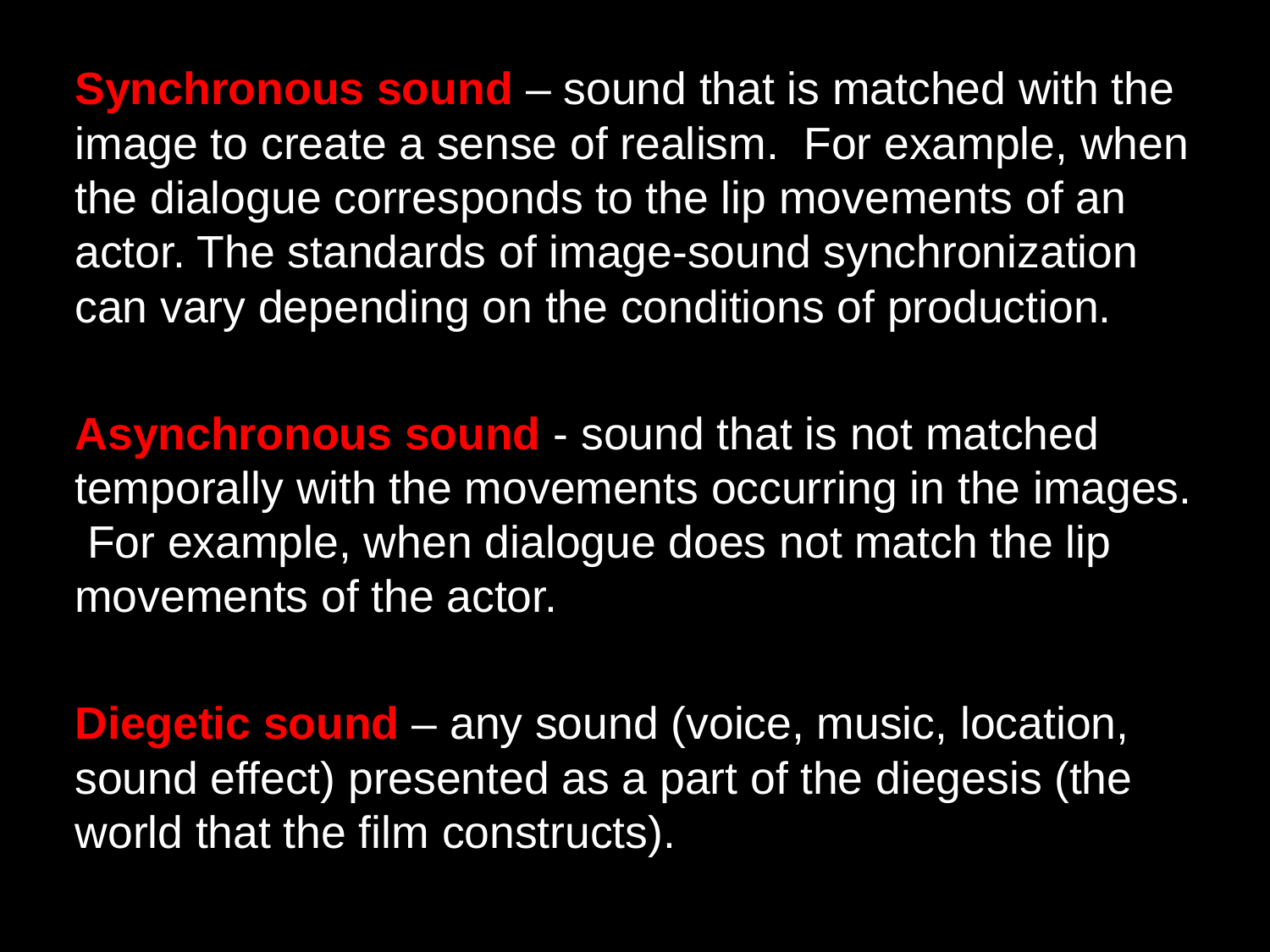

Synchronous sound – sound that is matched with the image to create a sense of realism.  For example, when the dialogue corresponds to the lip movements of an actor. The standards of image-sound synchronization can vary depending on the conditions of production.

Asynchronous sound - sound that is not matched temporally with the movements occurring in the images.  For example, when dialogue does not match the lip movements of the actor.

Diegetic sound – any sound (voice, music, location, sound effect) presented as a part of the diegesis (the world that the film constructs).